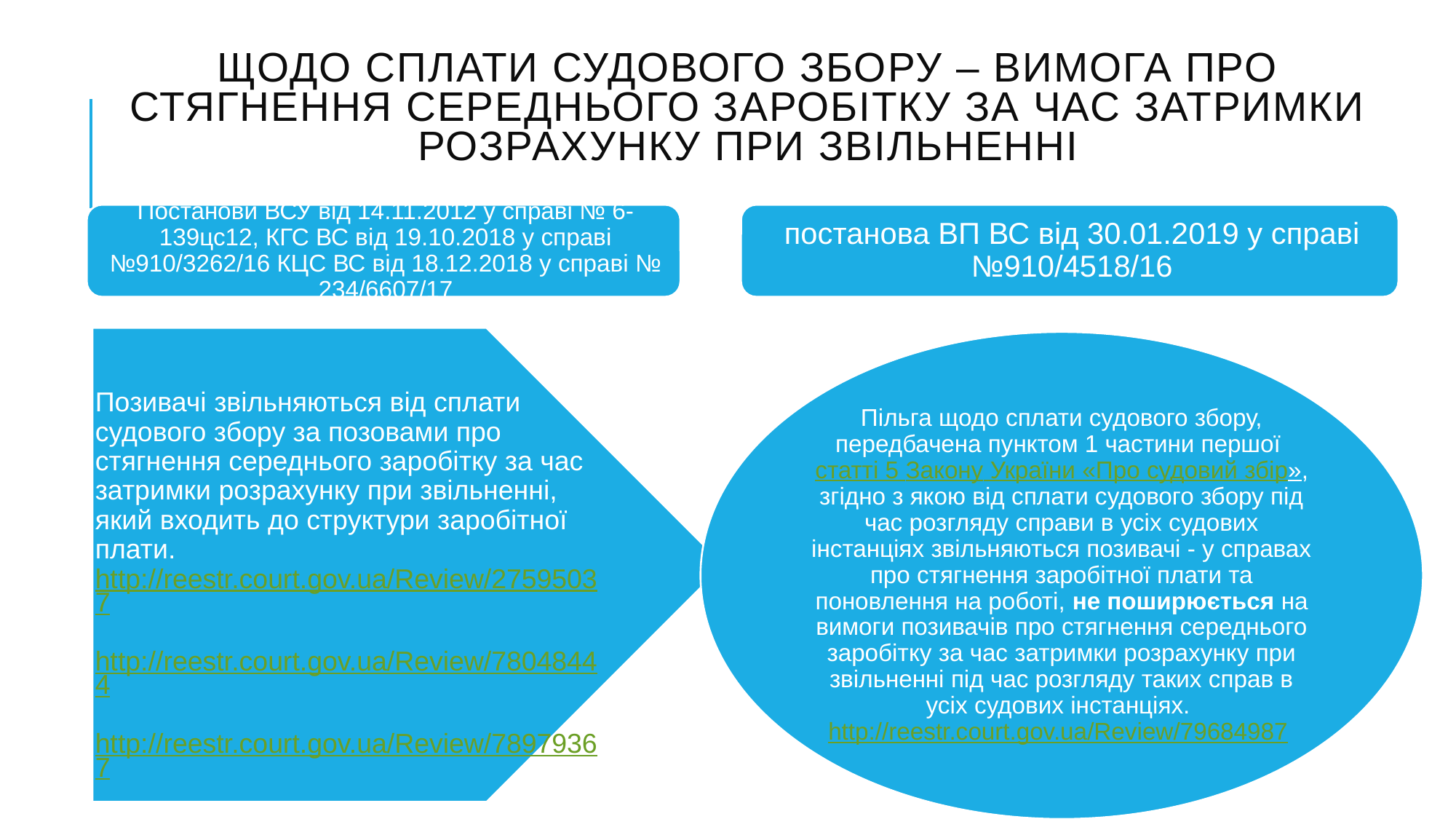

# Щодо сплати судового збору – вимога про стягнення середнього заробітку за час затримки розрахунку при звільненні
Постанови ВСУ від 14.11.2012 у справі № 6-139цс12, КГС ВС від 19.10.2018 у справі №910/3262/16 КЦС ВС від 18.12.2018 у справі № 234/6607/17
постанова ВП ВС від 30.01.2019 у справі №910/4518/16
Позивачі звільняються від сплати судового збору за позовами про стягнення середнього заробітку за час затримки розрахунку при звільненні, який входить до структури заробітної плати. http://reestr.court.gov.ua/Review/27595037  http://reestr.court.gov.ua/Review/78048444  http://reestr.court.gov.ua/Review/78979367
Пільга щодо сплати судового збору, передбачена пунктом 1 частини першої статті 5 Закону України «Про судовий збір», згідно з якою від сплати судового збору під час розгляду справи в усіх судових інстанціях звільняються позивачі - у справах про стягнення заробітної плати та поновлення на роботі, не поширюється на вимоги позивачів про стягнення середнього заробітку за час затримки розрахунку при звільненні під час розгляду таких справ в усіх судових інстанціях. http://reestr.court.gov.ua/Review/79684987